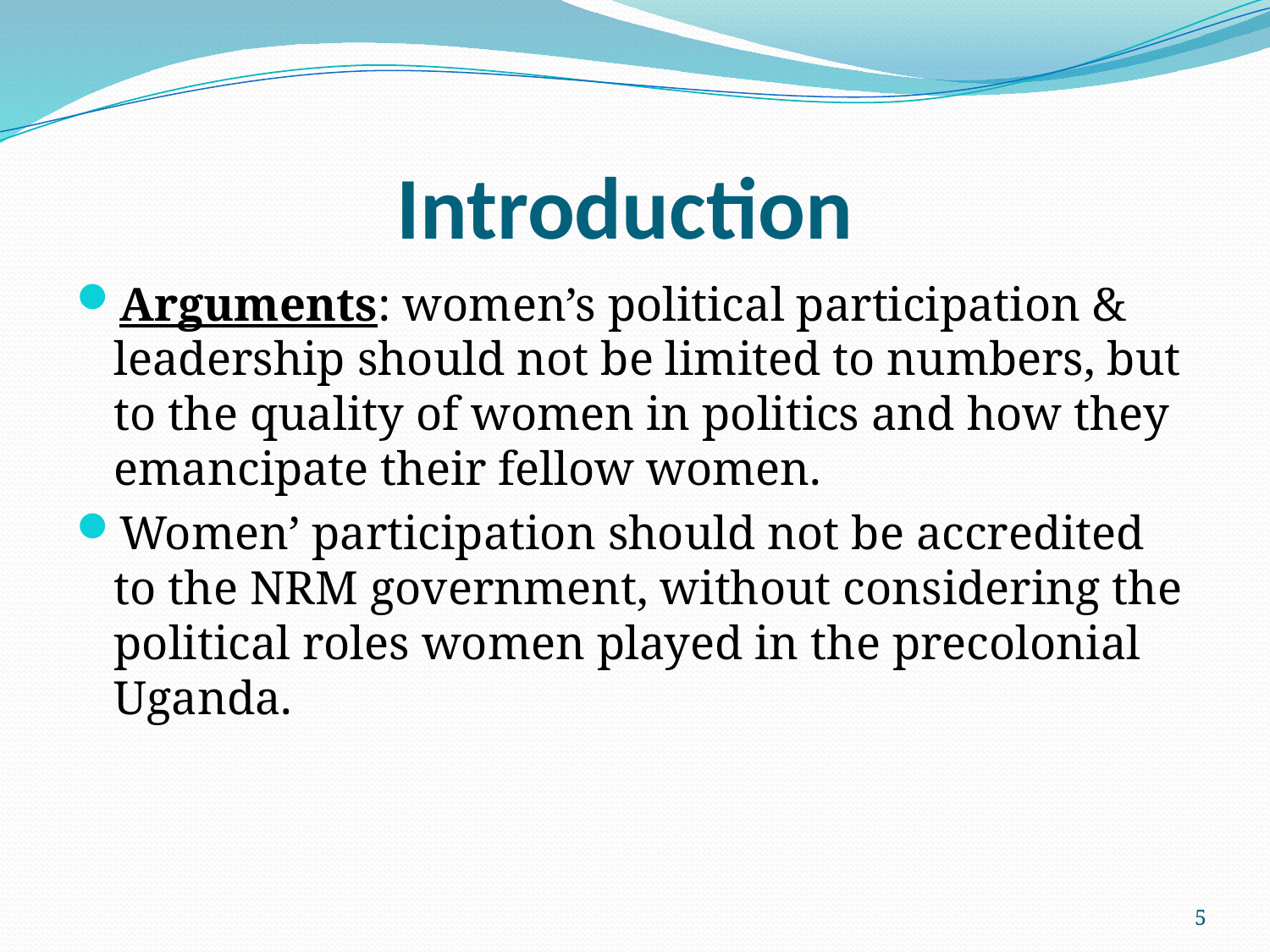

# Introduction
Arguments: women’s political participation & leadership should not be limited to numbers, but to the quality of women in politics and how they emancipate their fellow women.
Women’ participation should not be accredited to the NRM government, without considering the political roles women played in the precolonial Uganda.
5